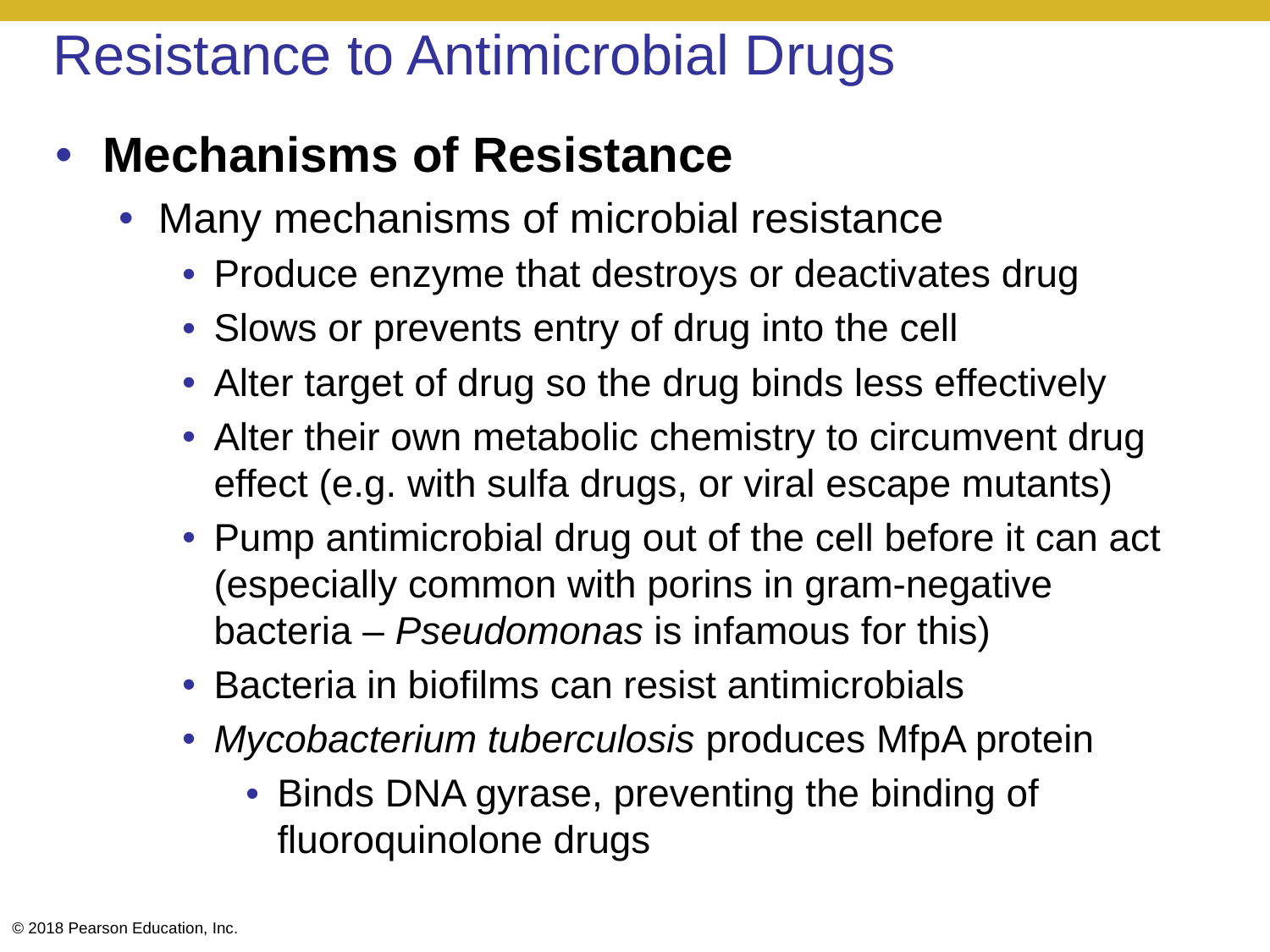

# Resistance to Antimicrobial Drugs
Mechanisms of Resistance
Many mechanisms of microbial resistance
Produce enzyme that destroys or deactivates drug
Slows or prevents entry of drug into the cell
Alter target of drug so the drug binds less effectively
Alter their own metabolic chemistry to circumvent drug effect (e.g. with sulfa drugs, or viral escape mutants)
Pump antimicrobial drug out of the cell before it can act (especially common with porins in gram-negative bacteria – Pseudomonas is infamous for this)
Bacteria in biofilms can resist antimicrobials
Mycobacterium tuberculosis produces MfpA protein
Binds DNA gyrase, preventing the binding of fluoroquinolone drugs